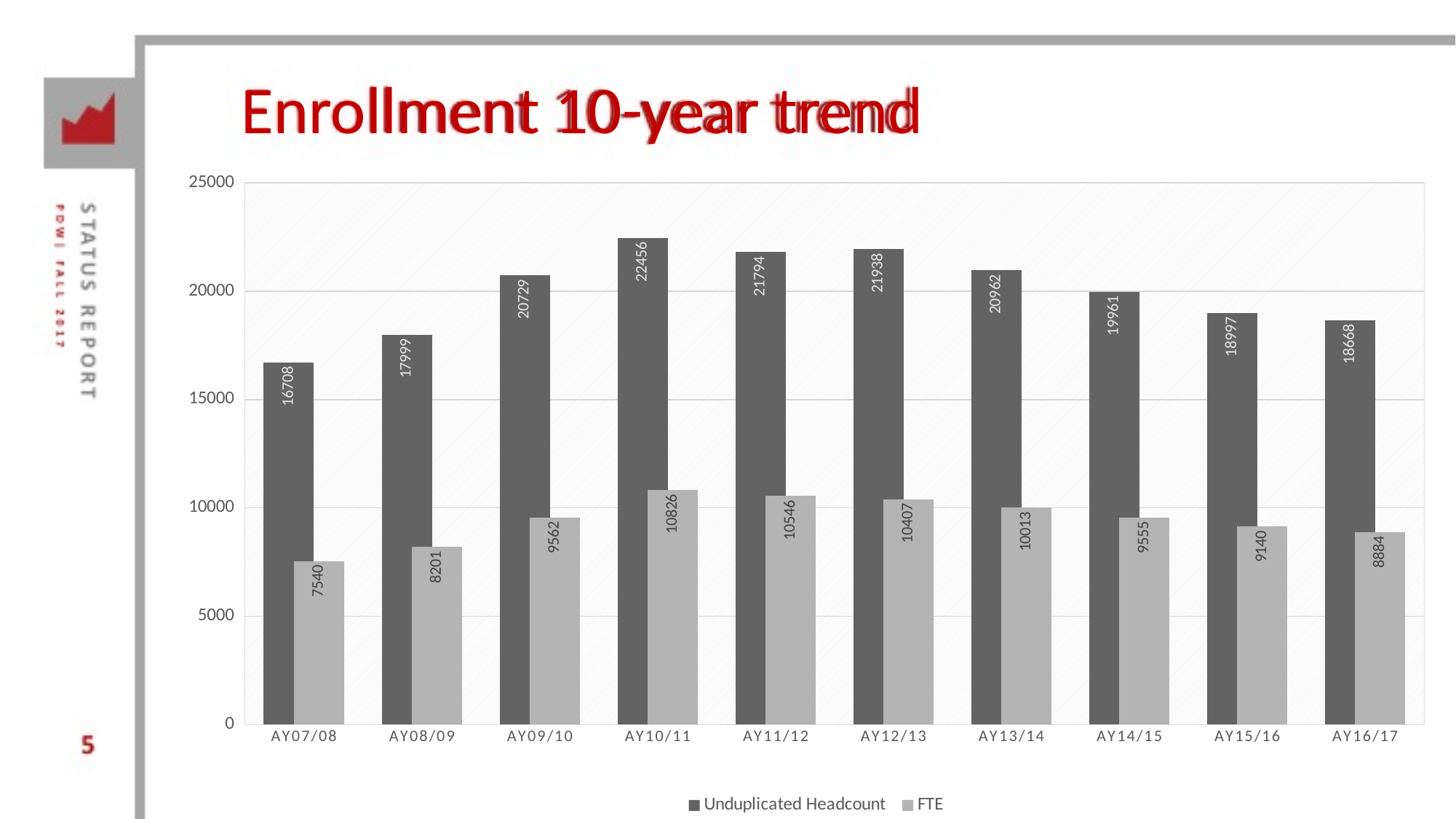

# Enrollment 10-year trend

### Chart

| Category | Unduplicated Headcount  | FTE |
|---|---|---|
| AY07/08 | 16708.0 | 7540.0 |
| AY08/09 | 17999.0 | 8201.0 |
| AY09/10 | 20729.0 | 9562.0 |
| AY10/11 | 22456.0 | 10826.0 |
| AY11/12 | 21794.0 | 10546.0 |
| AY12/13 | 21938.0 | 10407.0 |
| AY13/14 | 20962.0 | 10013.0 |
| AY14/15 | 19961.0 | 9555.0 |
| AY15/16 | 18997.0 | 9140.0 |
| AY16/17 | 18668.0 | 8884.0 |